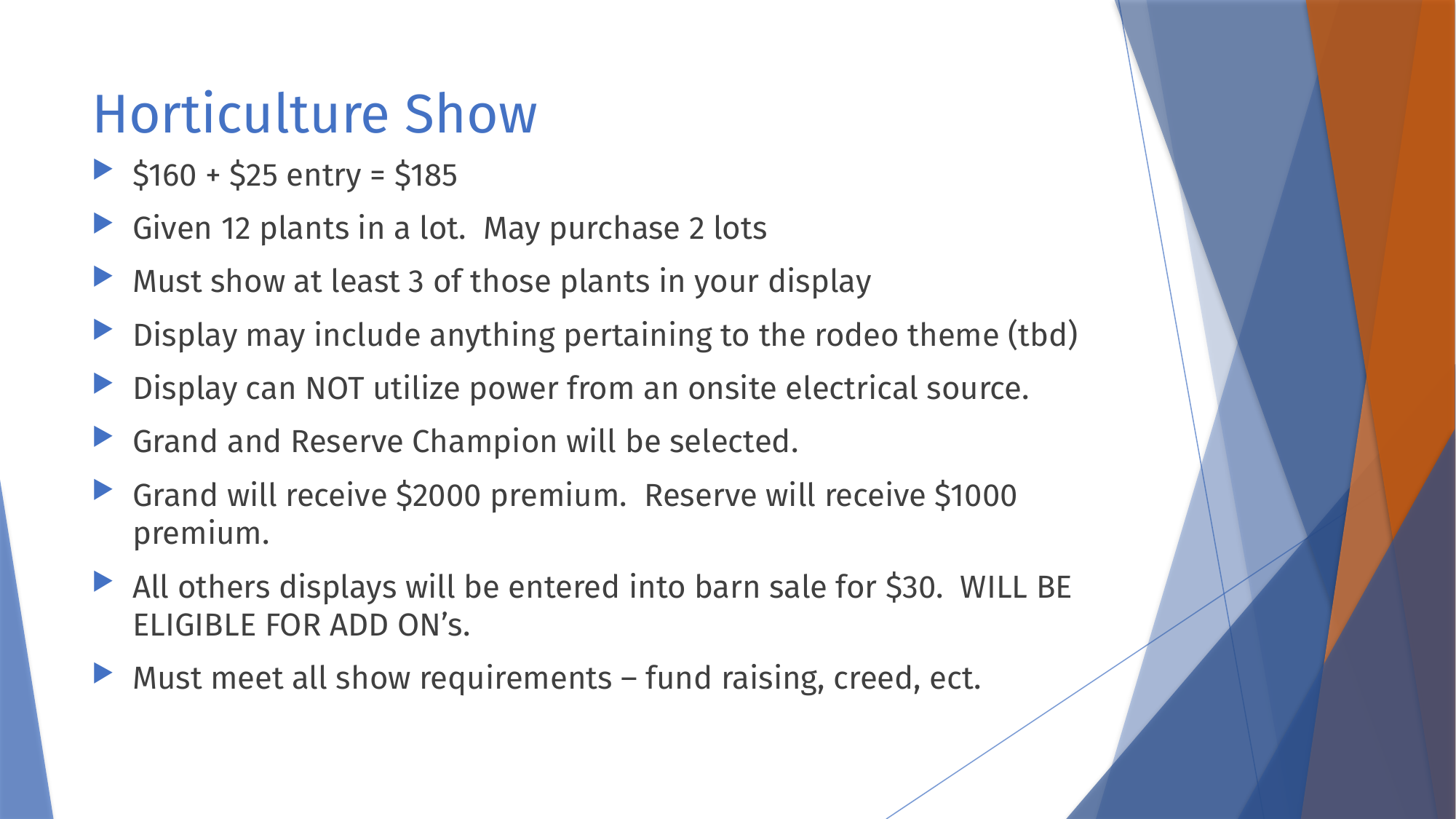

# Horticulture Show
$160 + $25 entry = $185
Given 12 plants in a lot.  May purchase 2 lots
Must show at least 3 of those plants in your display
Display may include anything pertaining to the rodeo theme (tbd)
Display can NOT utilize power from an onsite electrical source.
Grand and Reserve Champion will be selected.
Grand will receive $2000 premium.  Reserve will receive $1000 premium.
All others displays will be entered into barn sale for $30.  WILL BE ELIGIBLE FOR ADD ON’s.
Must meet all show requirements – fund raising, creed, ect.